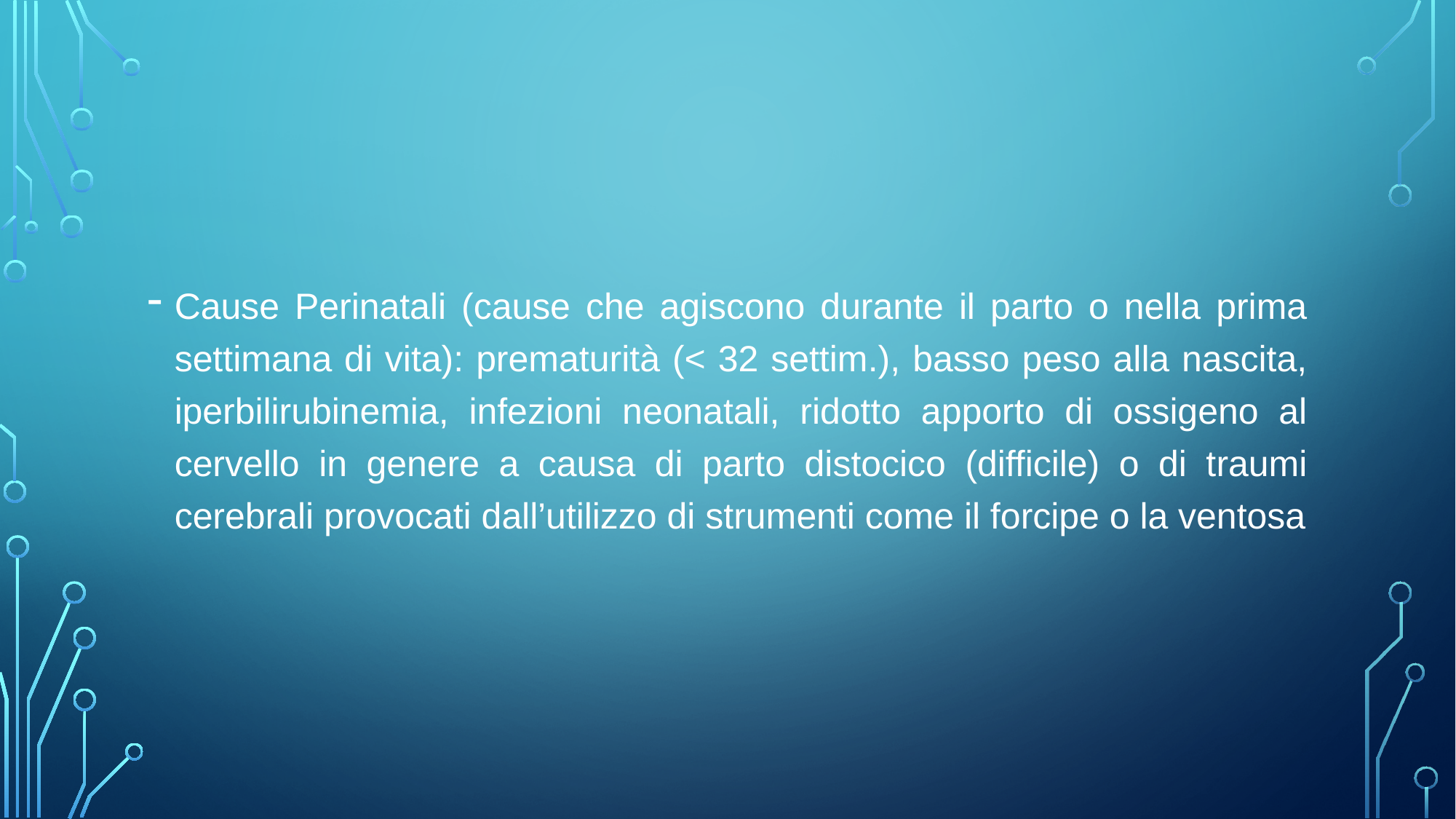

#
Cause Perinatali (cause che agiscono durante il parto o nella prima settimana di vita): prematurità (< 32 settim.), basso peso alla nascita, iperbilirubinemia, infezioni neonatali, ridotto apporto di ossigeno al cervello in genere a causa di parto distocico (difficile) o di traumi cerebrali provocati dall’utilizzo di strumenti come il forcipe o la ventosa